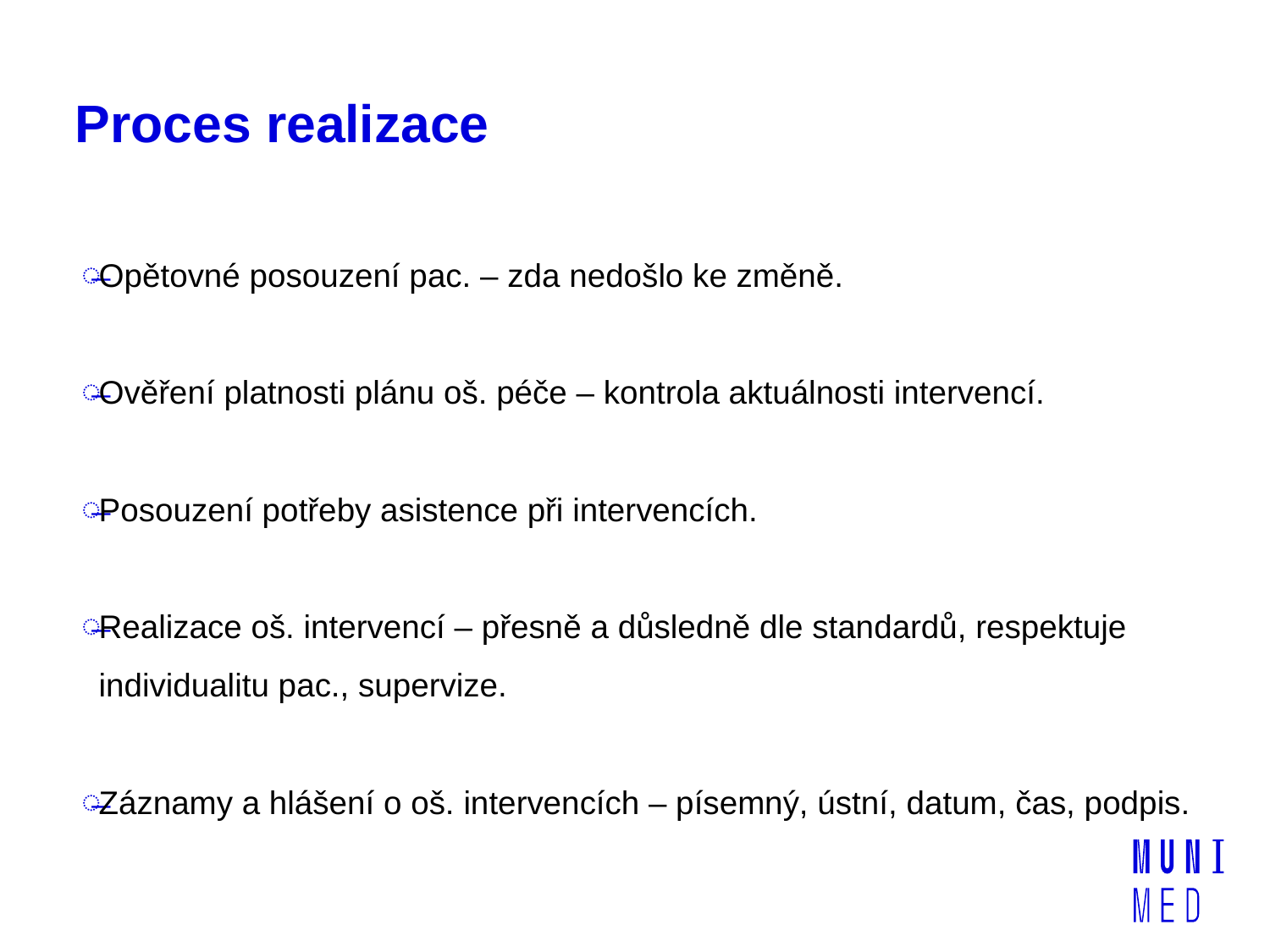

# Proces realizace
Opětovné posouzení pac. – zda nedošlo ke změně.

Ověření platnosti plánu oš. péče – kontrola aktuálnosti intervencí.

Posouzení potřeby asistence při intervencích.

Realizace oš. intervencí – přesně a důsledně dle standardů, respektuje individualitu pac., supervize.

Záznamy a hlášení o oš. intervencích – písemný, ústní, datum, čas, podpis.